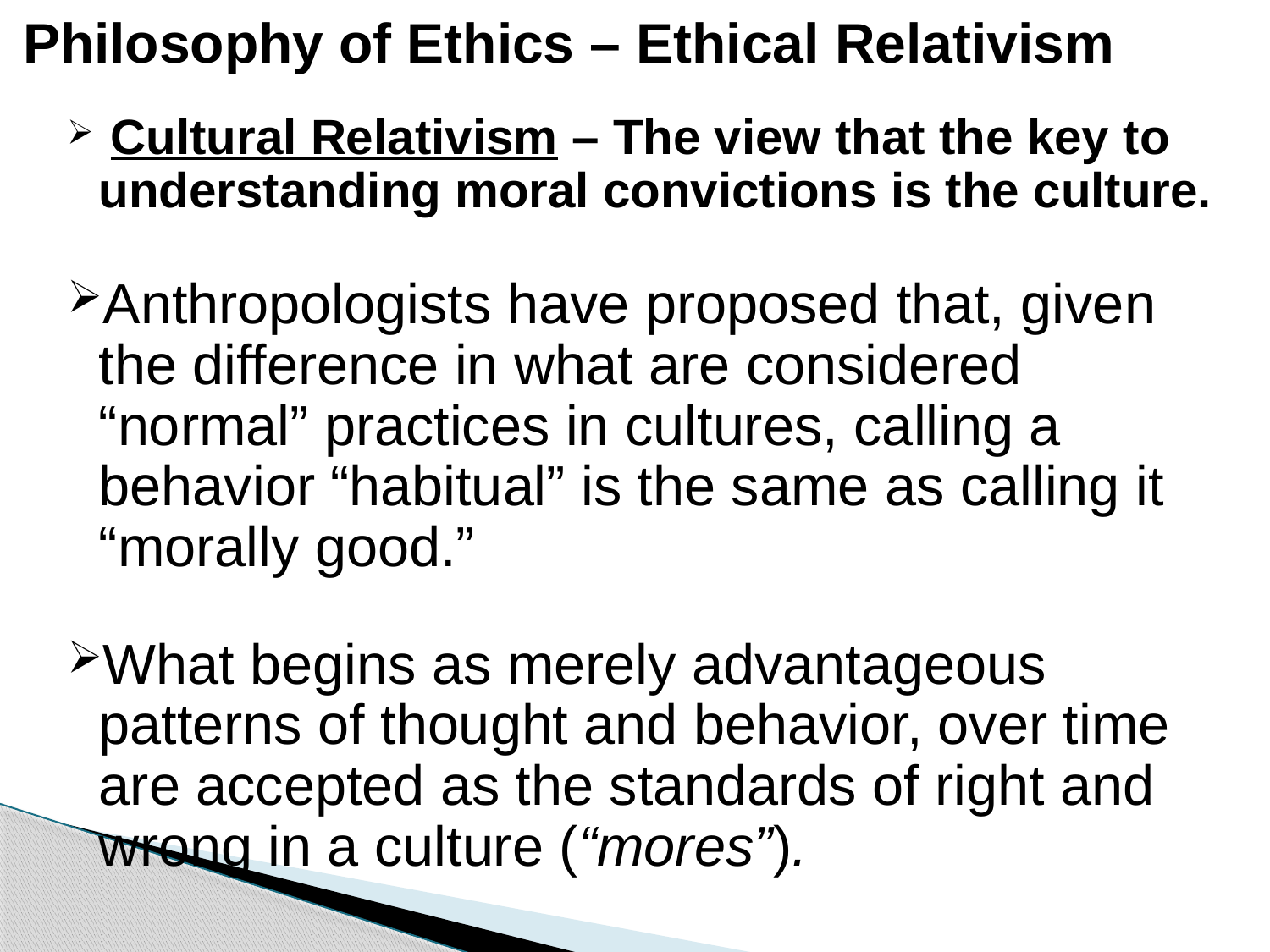

# Philosophy of Ethics – Ethical Relativism
 Cultural Relativism – The view that the key to understanding moral convictions is the culture.

Anthropologists have proposed that, given the difference in what are considered “normal” practices in cultures, calling a behavior “habitual” is the same as calling it “morally good.”

What begins as merely advantageous patterns of thought and behavior, over time are accepted as the standards of right and wrong in a culture (“mores”).